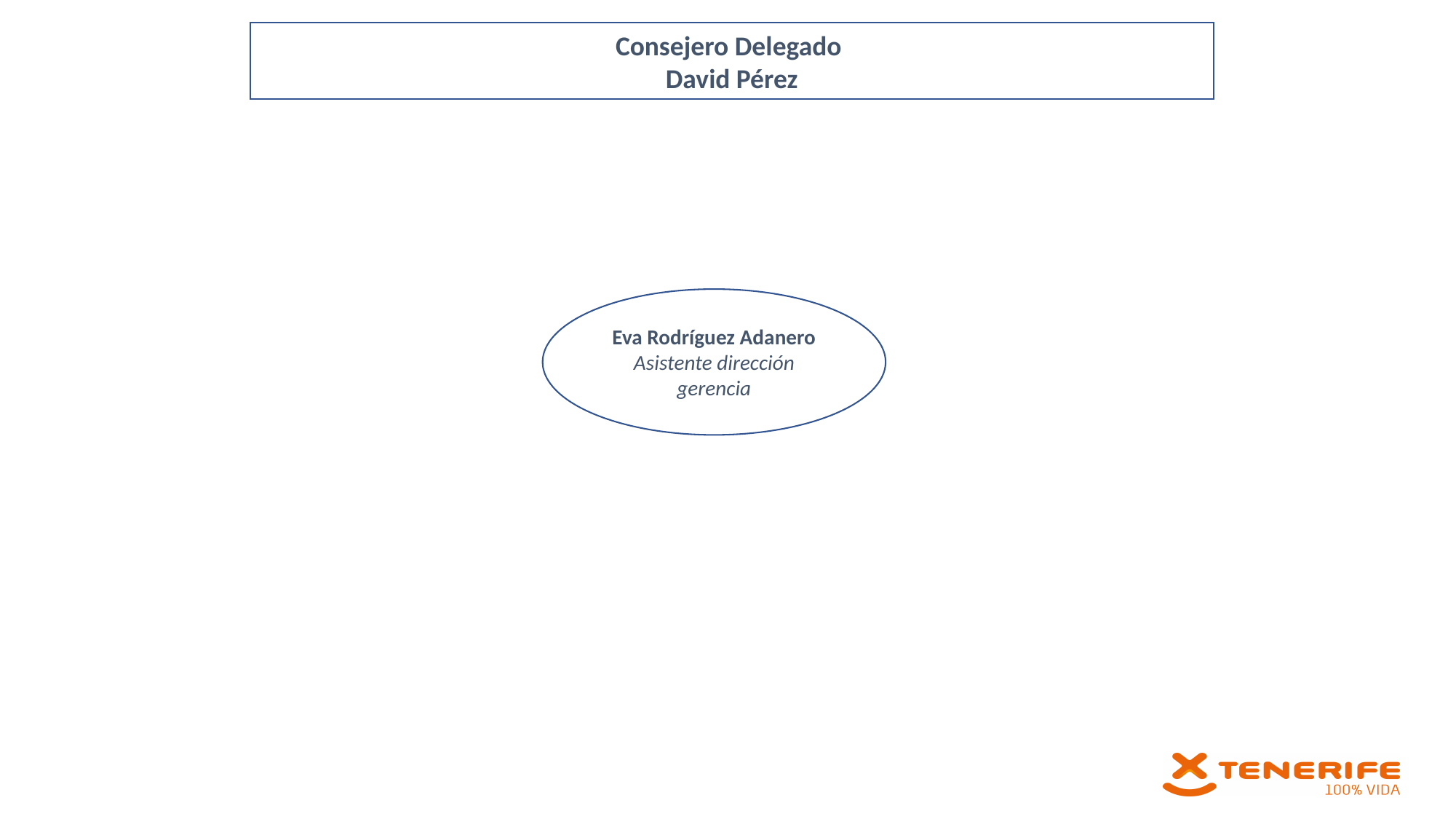

Consejero Delegado
David Pérez
Eva Rodríguez Adanero
Asistente dirección gerencia